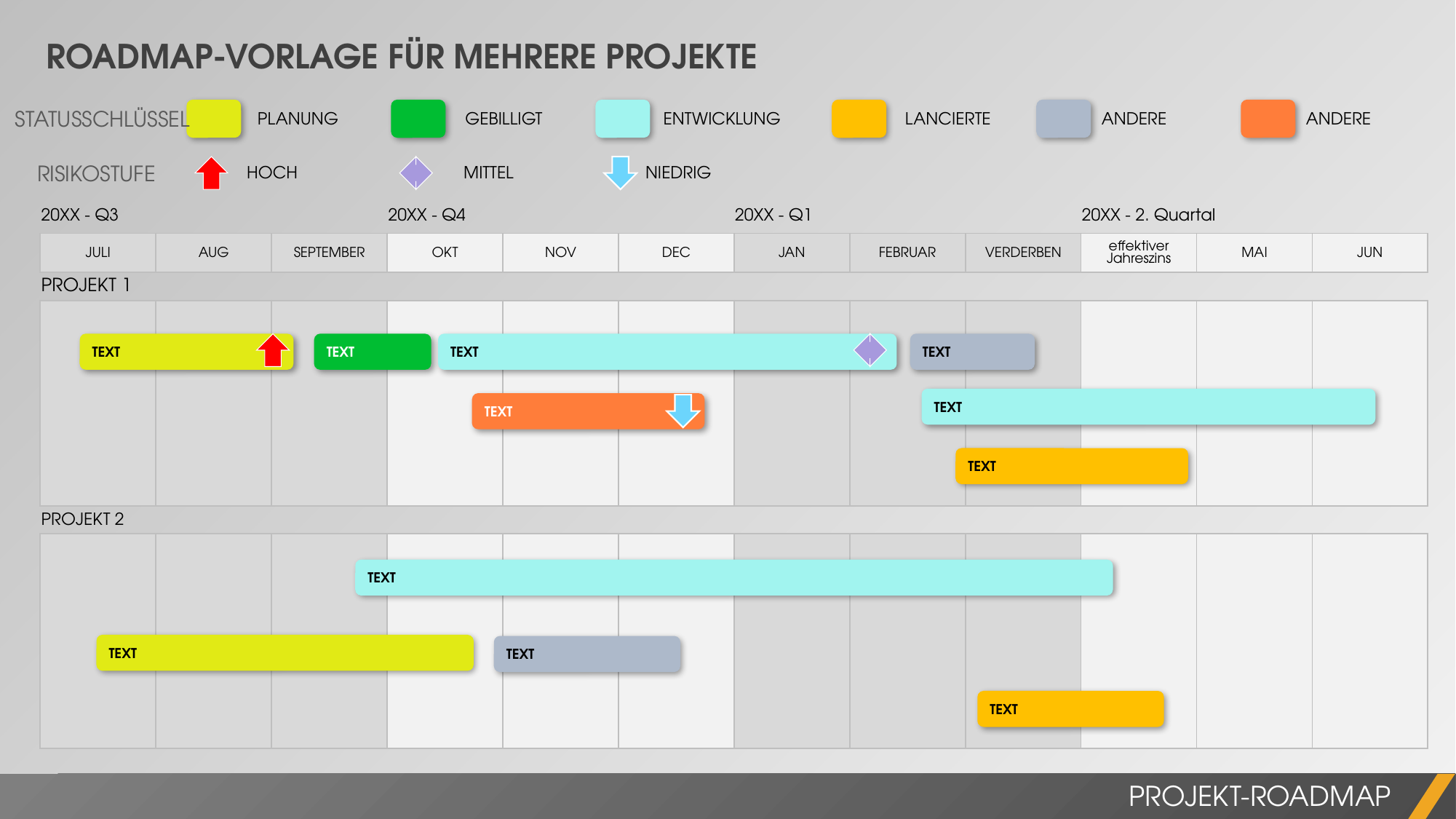

ROADMAP-VORLAGE FÜR MEHRERE PROJEKTE

STATUSSCHLÜSSEL
PLANUNG
GEBILLIGT
ENTWICKLUNG
LANCIERTE
ANDERE
ANDERE
RISIKOSTUFE

HOCH
MITTEL
NIEDRIG
| 20XX - Q3 |  |  | 20XX - Q4 |  |  | 20XX - Q1 |  |  | 20XX - 2. Quartal |  |  |
| --- | --- | --- | --- | --- | --- | --- | --- | --- | --- | --- | --- |
| JULI | AUG | SEPTEMBER | OKT | NOV | DEC | JAN | FEBRUAR | VERDERBEN | effektiver Jahreszins | MAI | JUN |
| PROJEKT 1 |  |  |  |  |  |  |  |  |  |  |  |
|  |  |  |  |  |  |  |  |  |  |  |  |
| PROJEKT 2 |  |  |  |  |  |  |  |  |  |  |  |
|  |  |  |  |  |  |  |  |  |  |  |  |
TEXT

TEXT
TEXT
TEXT

TEXT
TEXT

TEXT
TEXT
TEXT
TEXT
TEXT
PROJEKT-ROADMAP